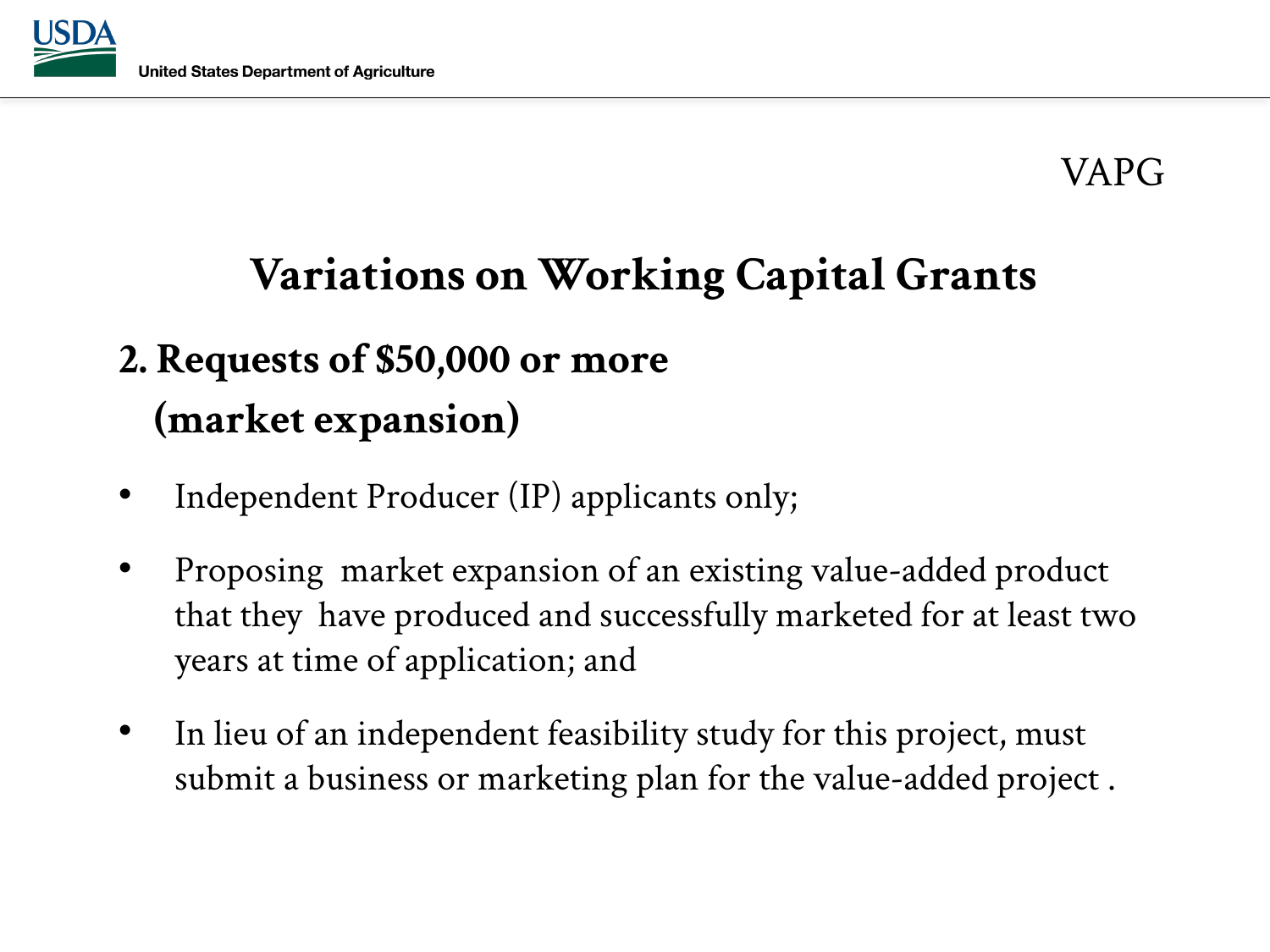

VAPG

Variations on Working Capital Grants

2. Requests of $50,000 or more
    (market expansion)

Independent Producer (IP) applicants only;

Proposing  market expansion of an existing value-added product that they  have produced and successfully marketed for at least two years at time of application; and

In lieu of an independent feasibility study for this project, must submit a business or marketing plan for the value-added project .